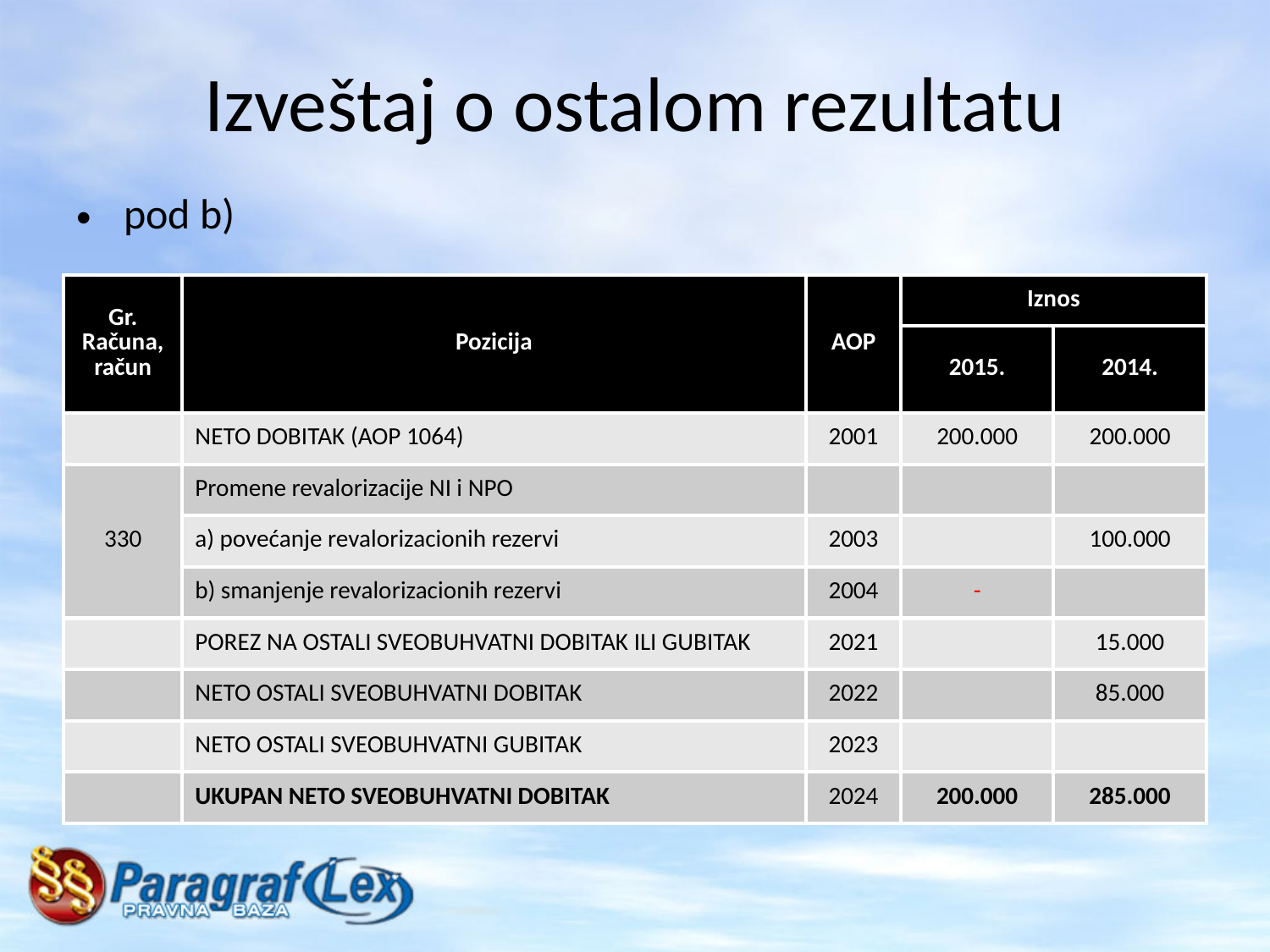

# Izveštaj o ostalom rezultatu
pod b)

| Gr. Računa, račun | Pozicija | AOP | Iznos |  |
| --- | --- | --- | --- | --- |
|  |  |  | 2015. | 2014. |
|  | NETO DOBITAK (AOP 1064) | 2001 | 200.000 | 200.000 |
| 330 | Promene revalorizacije NI i NPO |  |  |  |
|  | a) povećanje revalorizacionih rezervi | 2003 |  | 100.000 |
|  | b) smanjenje revalorizacionih rezervi | 2004 | - |  |
|  | POREZ NA OSTALI SVEOBUHVATNI DOBITAK ILI GUBITAK | 2021 |  | 15.000 |
|  | NETO OSTALI SVEOBUHVATNI DOBITAK | 2022 |  | 85.000 |
|  | NETO OSTALI SVEOBUHVATNI GUBITAK | 2023 |  |  |
|  | UKUPAN NETO SVEOBUHVATNI DOBITAK | 2024 | 200.000 | 285.000 |